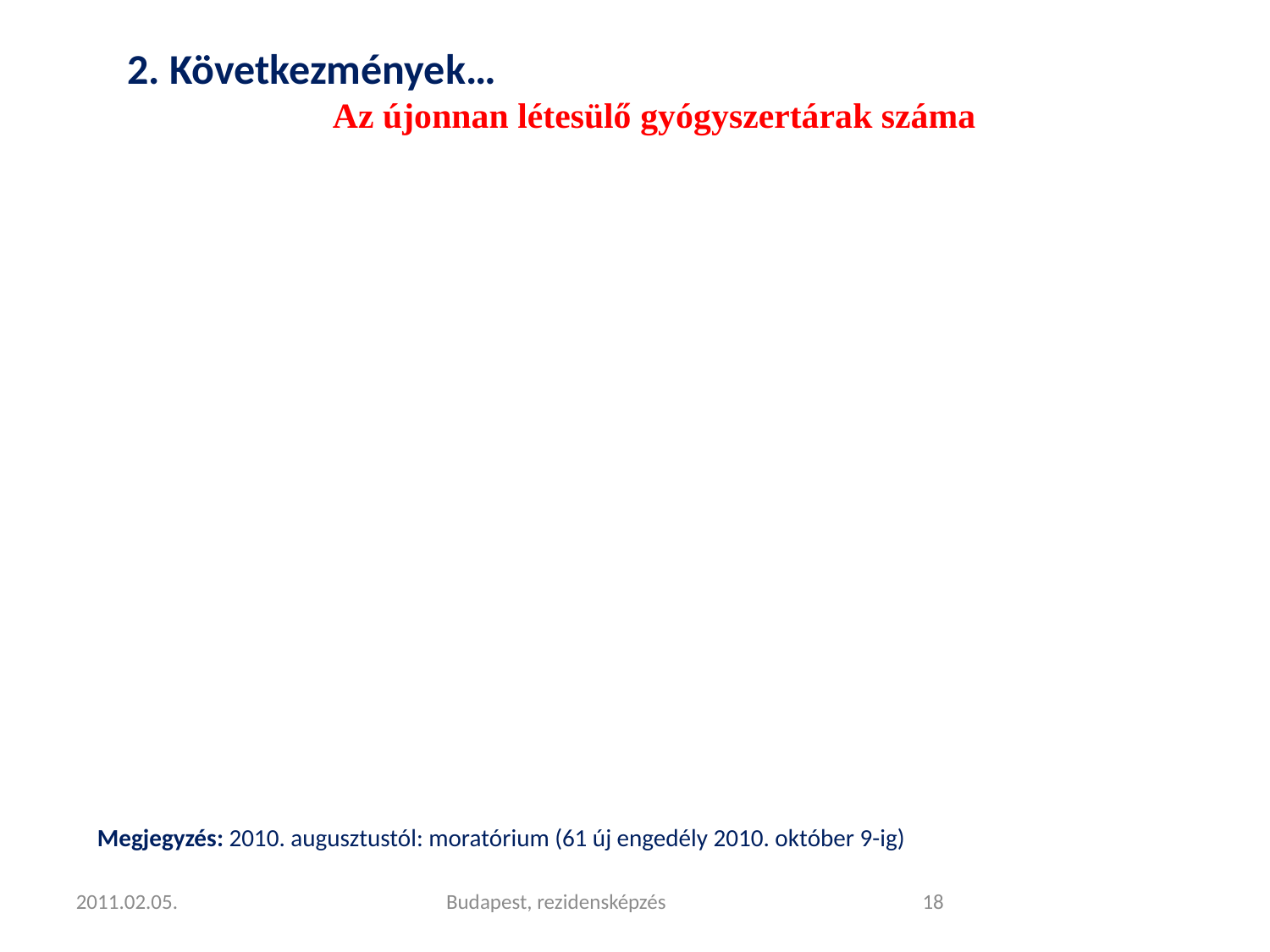

2. Következmények…
Az újonnan létesülő gyógyszertárak száma
Megjegyzés: 2010. augusztustól: moratórium (61 új engedély 2010. október 9-ig)
2011.02.05.
Budapest, rezidensképzés
18